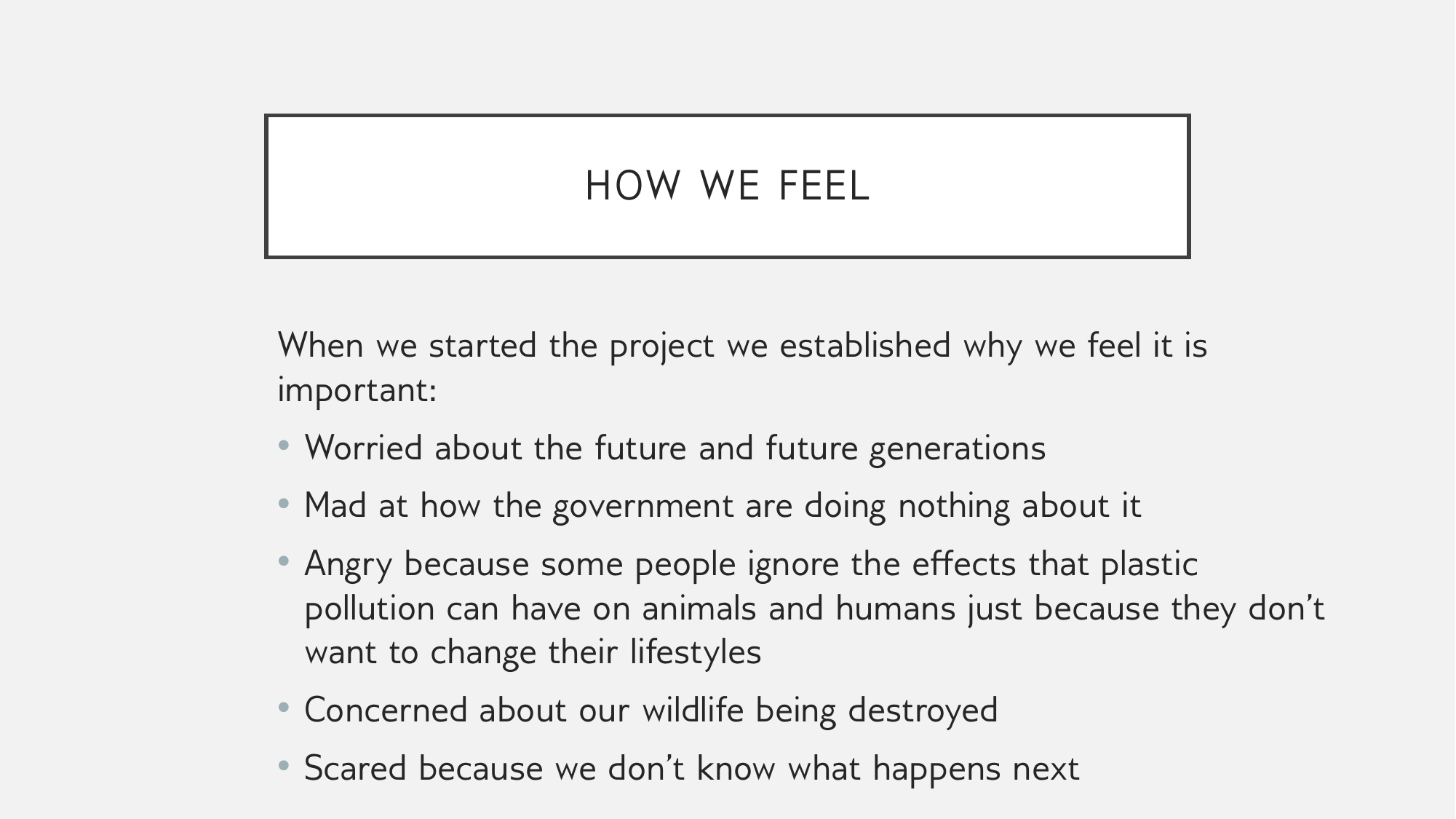

# How we feel
When we started the project we established why we feel it is important:
Worried about the future and future generations
Mad at how the government are doing nothing about it
Angry because some people ignore the effects that plastic pollution can have on animals and humans just because they don’t want to change their lifestyles
Concerned about our wildlife being destroyed
Scared because we don’t know what happens next